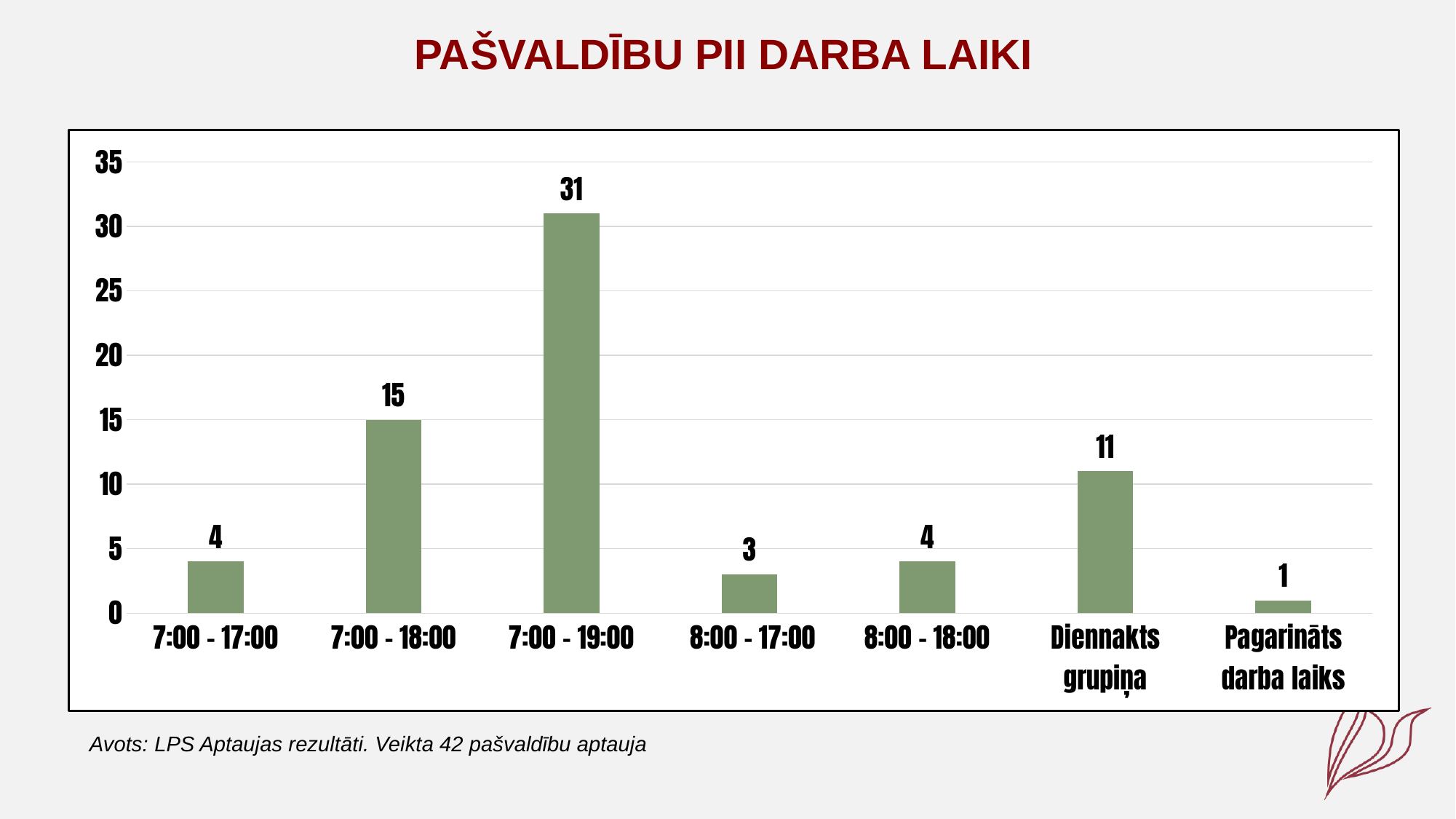

# Pašvaldību PII darba laiki

### Chart

| Category | Pašvaldību skaits |
|---|---|
| 7:00 - 17:00 | 4.0 |
| 7:00 - 18:00 | 15.0 |
| 7:00 - 19:00 | 31.0 |
|  8:00 - 17:00 | 3.0 |
| 8:00 - 18:00 | 4.0 |
| Diennakts grupiņa | 11.0 |
| Pagarināts darba laiks | 1.0 |
Avots: LPS Aptaujas rezultāti. Veikta 42 pašvaldību aptauja